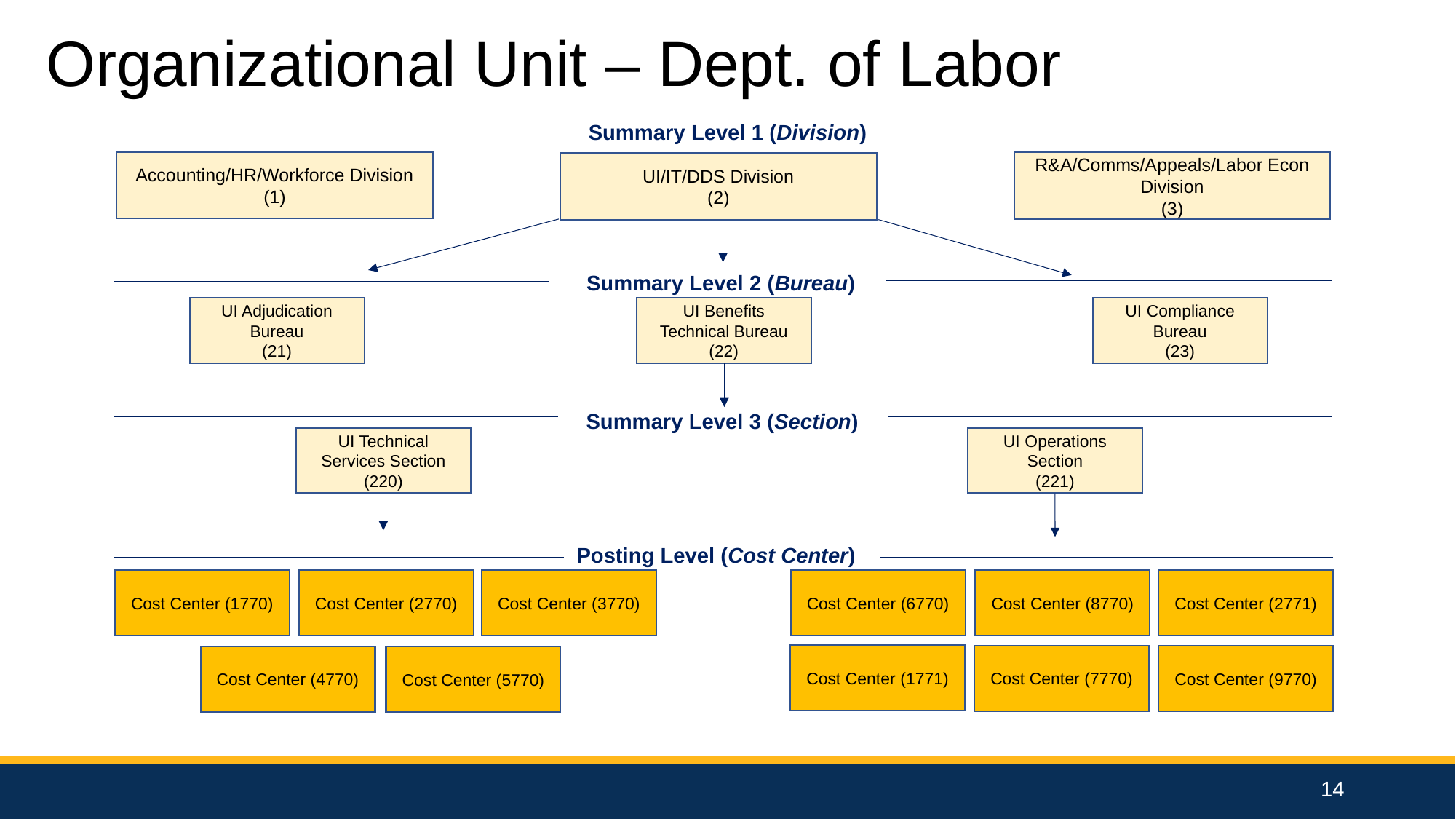

Organizational Unit – Dept. of Labor
Summary Level 1 (Division)

Accounting/HR/Workforce Division
(1)
R&A/Comms/Appeals/Labor Econ Division
(3)
UI/IT/DDS Division
(2)
Summary Level 2 (Bureau)

UI Adjudication Bureau
(21)
UI Benefits Technical Bureau
(22)
UI Compliance Bureau
(23)
Summary Level 3 (Section)

UI Technical Services Section
(220)
UI Operations Section
(221)
Posting Level (Cost Center)
Cost Center (1770)
Cost Center (2770)
Cost Center (3770)
Cost Center (6770)
Cost Center (8770)
Cost Center (2771)
Cost Center (1771)
Cost Center (7770)
Cost Center (9770)
Cost Center (4770)
Cost Center (5770)
14